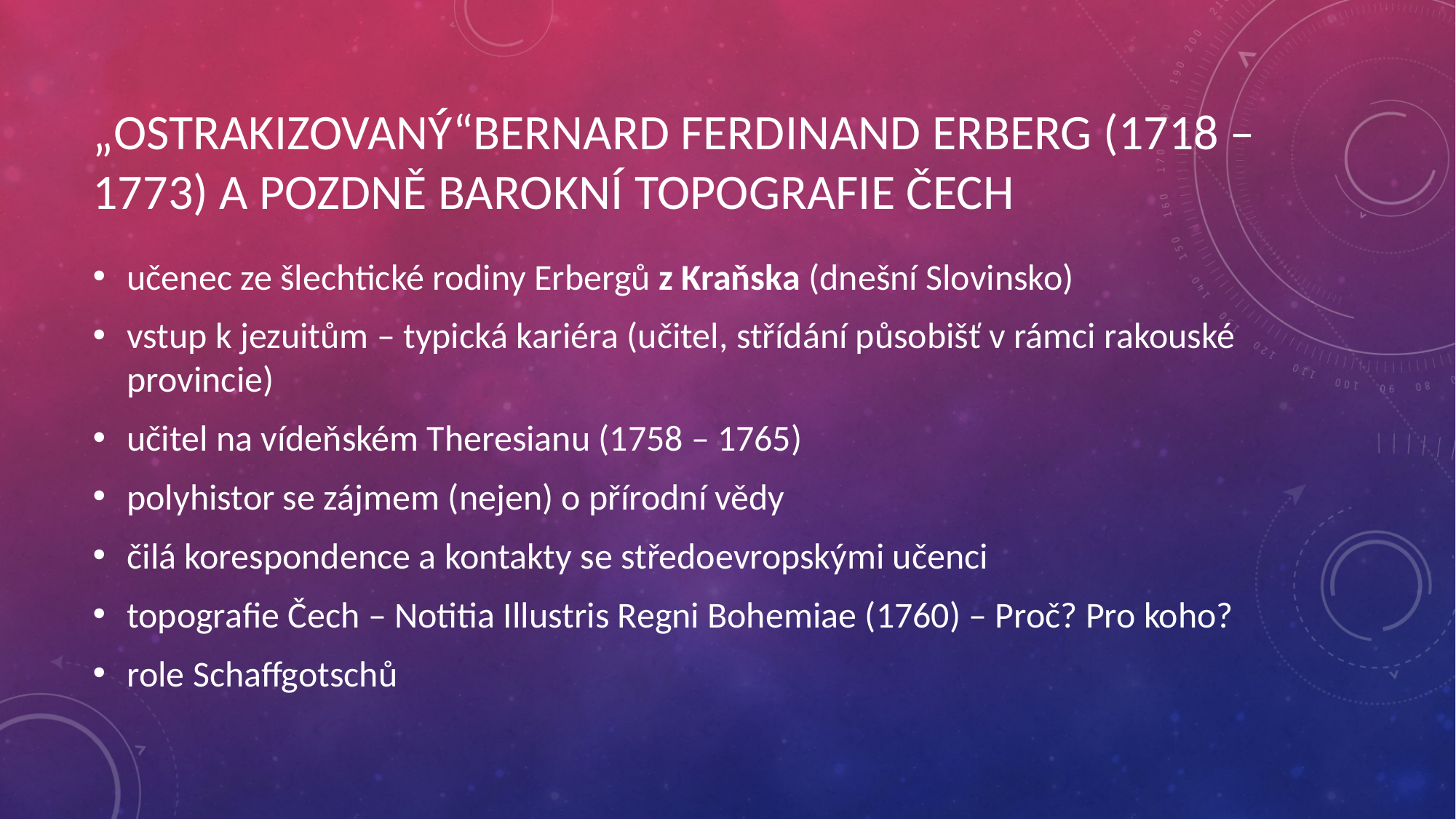

# „ostrakizovaný“Bernard Ferdinand Erberg (1718 – 1773) a pozdně barokní topografie čech
učenec ze šlechtické rodiny Erbergů z Kraňska (dnešní Slovinsko)
vstup k jezuitům – typická kariéra (učitel, střídání působišť v rámci rakouské provincie)
učitel na vídeňském Theresianu (1758 – 1765)
polyhistor se zájmem (nejen) o přírodní vědy
čilá korespondence a kontakty se středoevropskými učenci
topografie Čech – Notitia Illustris Regni Bohemiae (1760) – Proč? Pro koho?
role Schaffgotschů